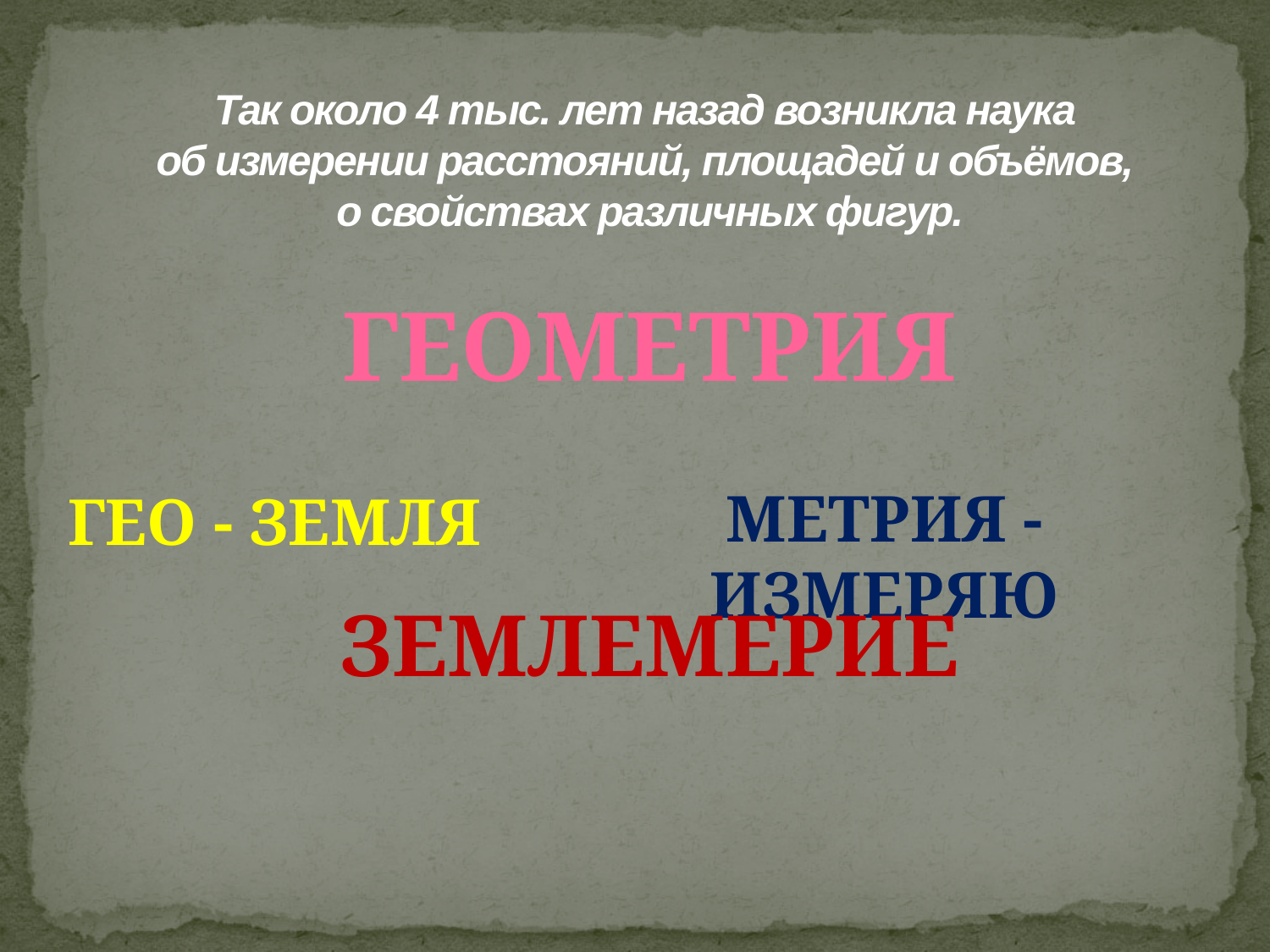

Так около 4 тыс. лет назад возникла наука
об измерении расстояний, площадей и объёмов,
о свойствах различных фигур.
ГЕОМЕТРИЯ
МЕТРИЯ - ИЗМЕРЯЮ
ГЕО - ЗЕМЛЯ
ЗЕМЛЕМЕРИЕ